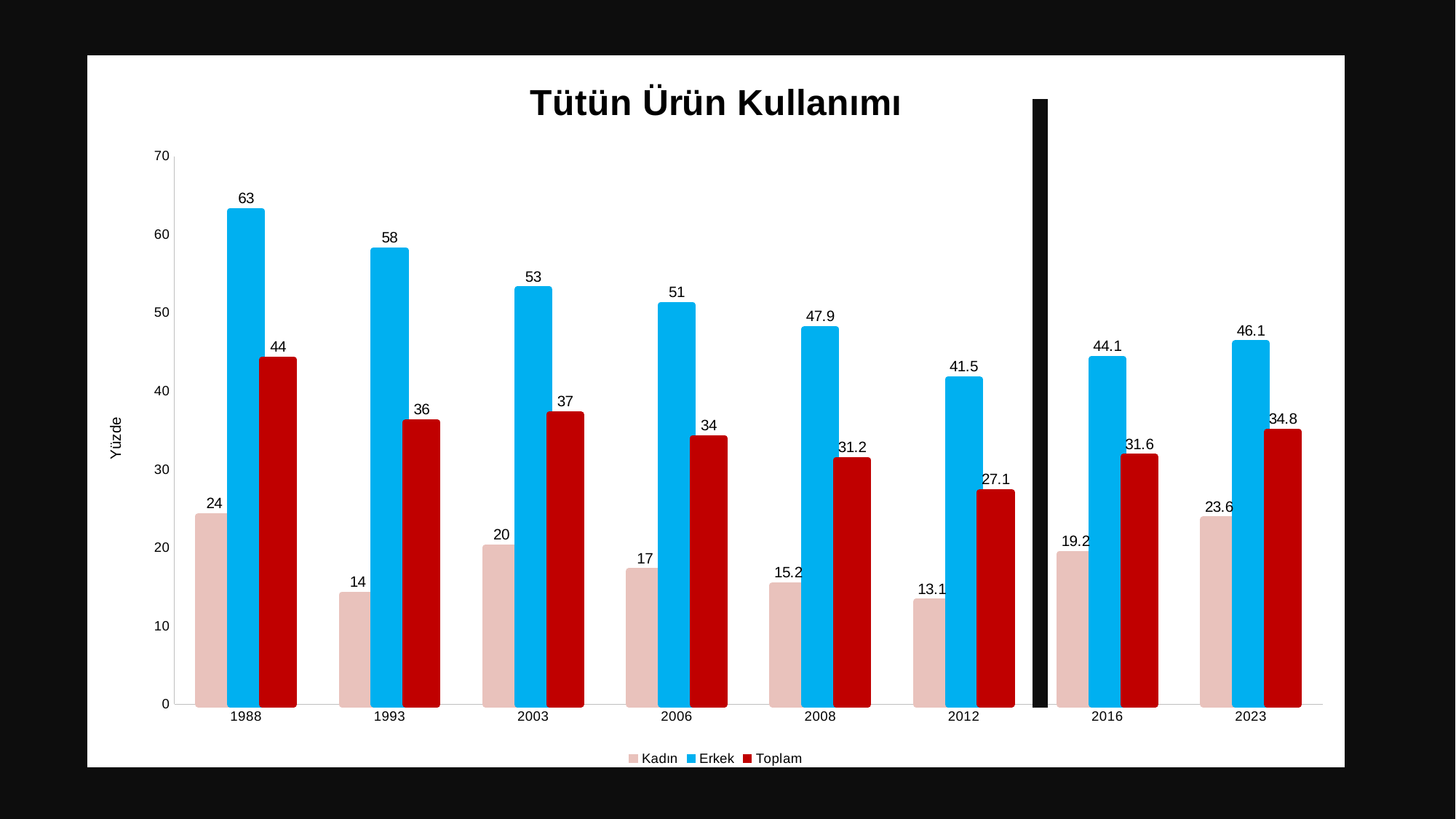

### Chart: Tütün Ürün Kullanımı

| Category | Kadın | Erkek | Toplam |
|---|---|---|---|
| 1988 | 24.0 | 63.0 | 44.0 |
| 1993 | 14.0 | 58.0 | 36.0 |
| 2003 | 20.0 | 53.0 | 37.0 |
| 2006 | 17.0 | 51.0 | 34.0 |
| 2008 | 15.2 | 47.9 | 31.2 |
| 2012 | 13.1 | 41.5 | 27.1 |
| 2016 | 19.2 | 44.1 | 31.6 |
| 2023 | 23.6 | 46.1 | 34.8 |